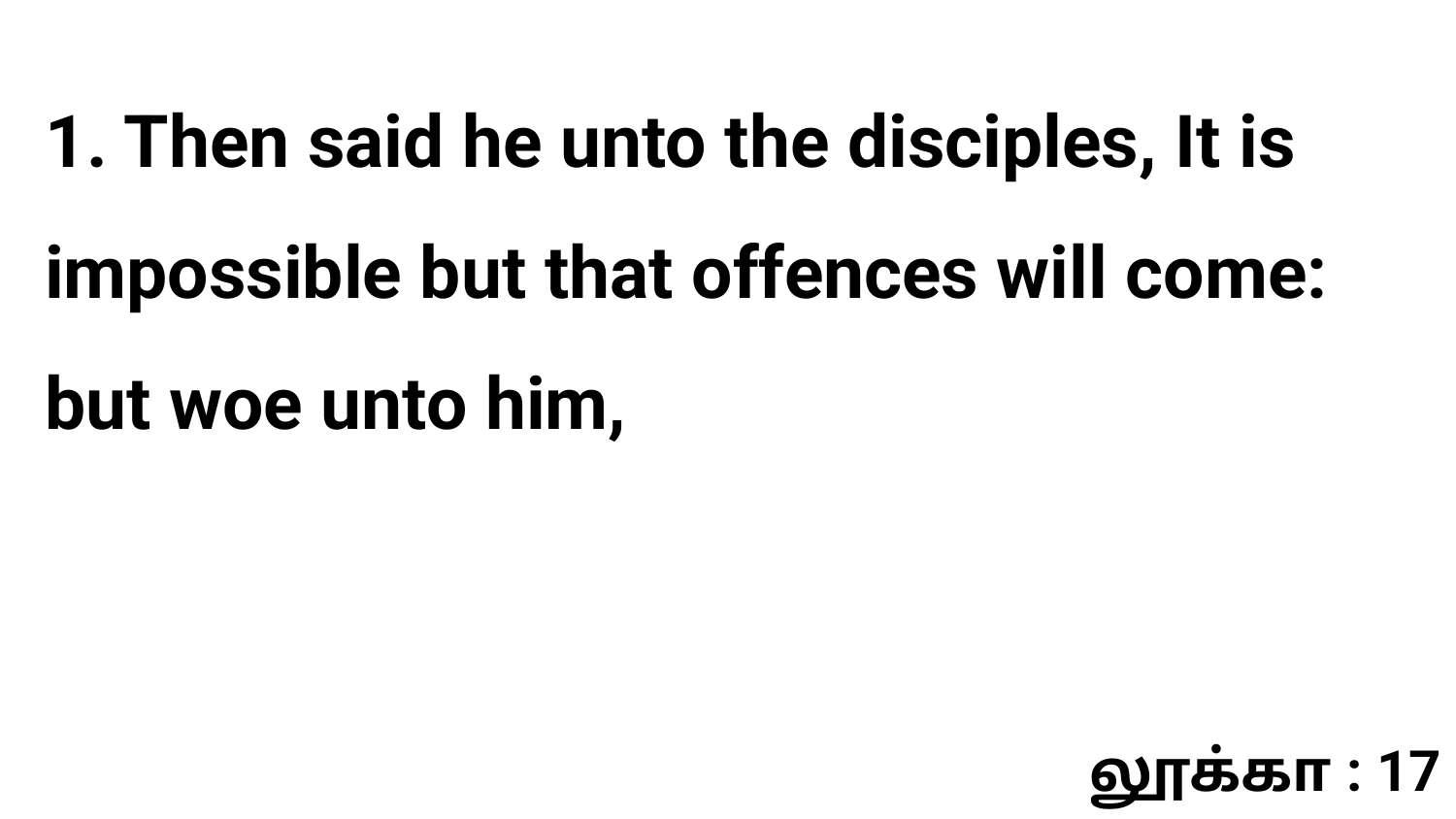

1. Then said he unto the disciples, It is impossible but that offences will come: but woe unto him,
லூக்கா : 17